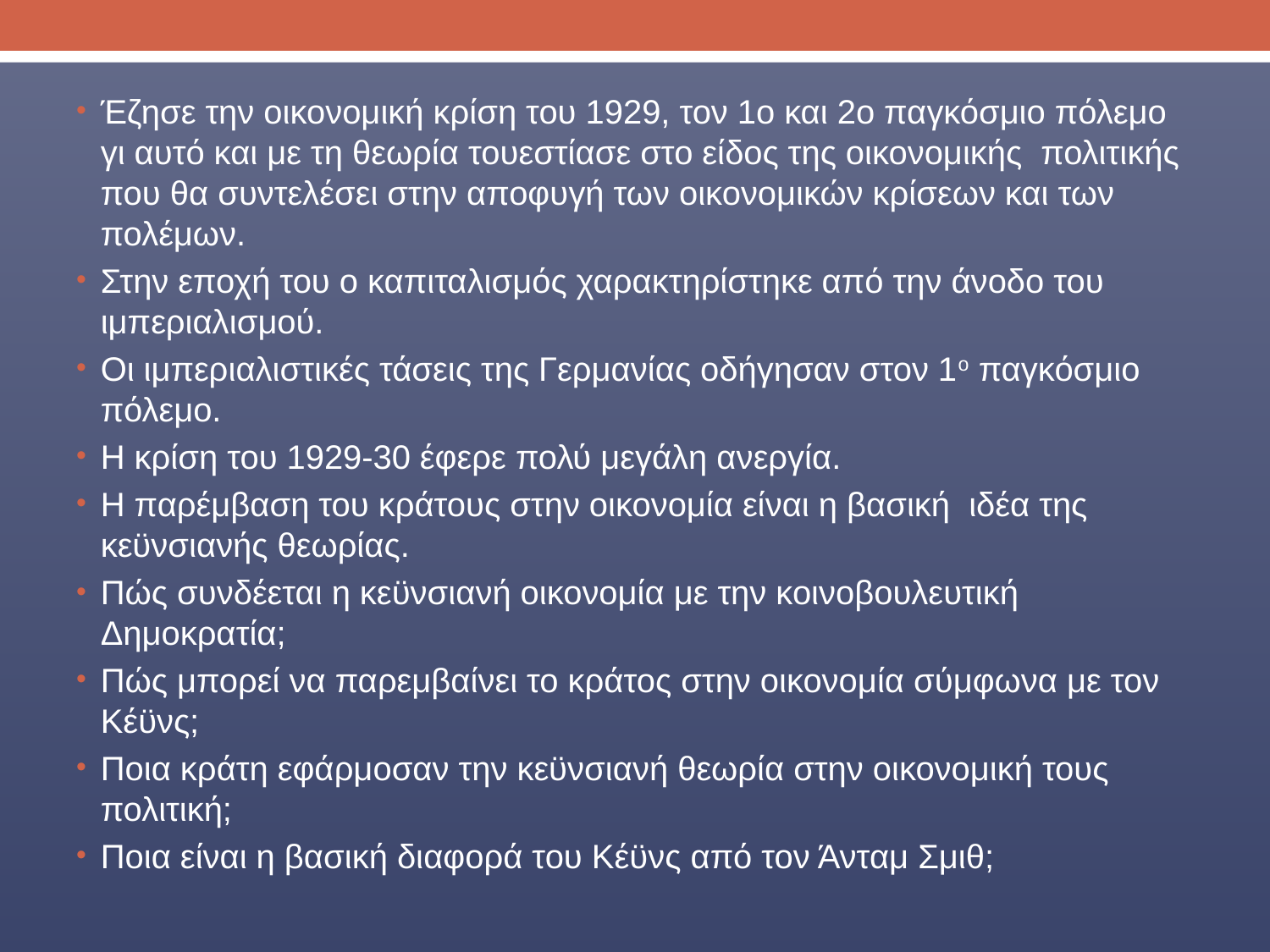

Έζησε την οικονομική κρίση του 1929, τον 1ο και 2ο παγκόσμιο πόλεμο γι αυτό και με τη θεωρία τουεστίασε στο είδος της οικονομικής  πολιτικής που θα συντελέσει στην αποφυγή των οικονομικών κρίσεων και των πολέμων.
Στην εποχή του ο καπιταλισμός χαρακτηρίστηκε από την άνοδο του ιμπεριαλισμού.
Οι ιμπεριαλιστικές τάσεις της Γερμανίας οδήγησαν στον 1ο παγκόσμιο πόλεμο.
Η κρίση του 1929-30 έφερε πολύ μεγάλη ανεργία.
Η παρέμβαση του κράτους στην οικονομία είναι η βασική  ιδέα της κεϋνσιανής θεωρίας.
Πώς συνδέεται η κεϋνσιανή οικονομία με την κοινοβουλευτική Δημοκρατία;
Πώς μπορεί να παρεμβαίνει το κράτος στην οικονομία σύμφωνα με τον Κέϋνς;
Ποια κράτη εφάρμοσαν την κεϋνσιανή θεωρία στην οικονομική τους πολιτική;
Ποια είναι η βασική διαφορά του Κέϋνς από τον Άνταμ Σμιθ;